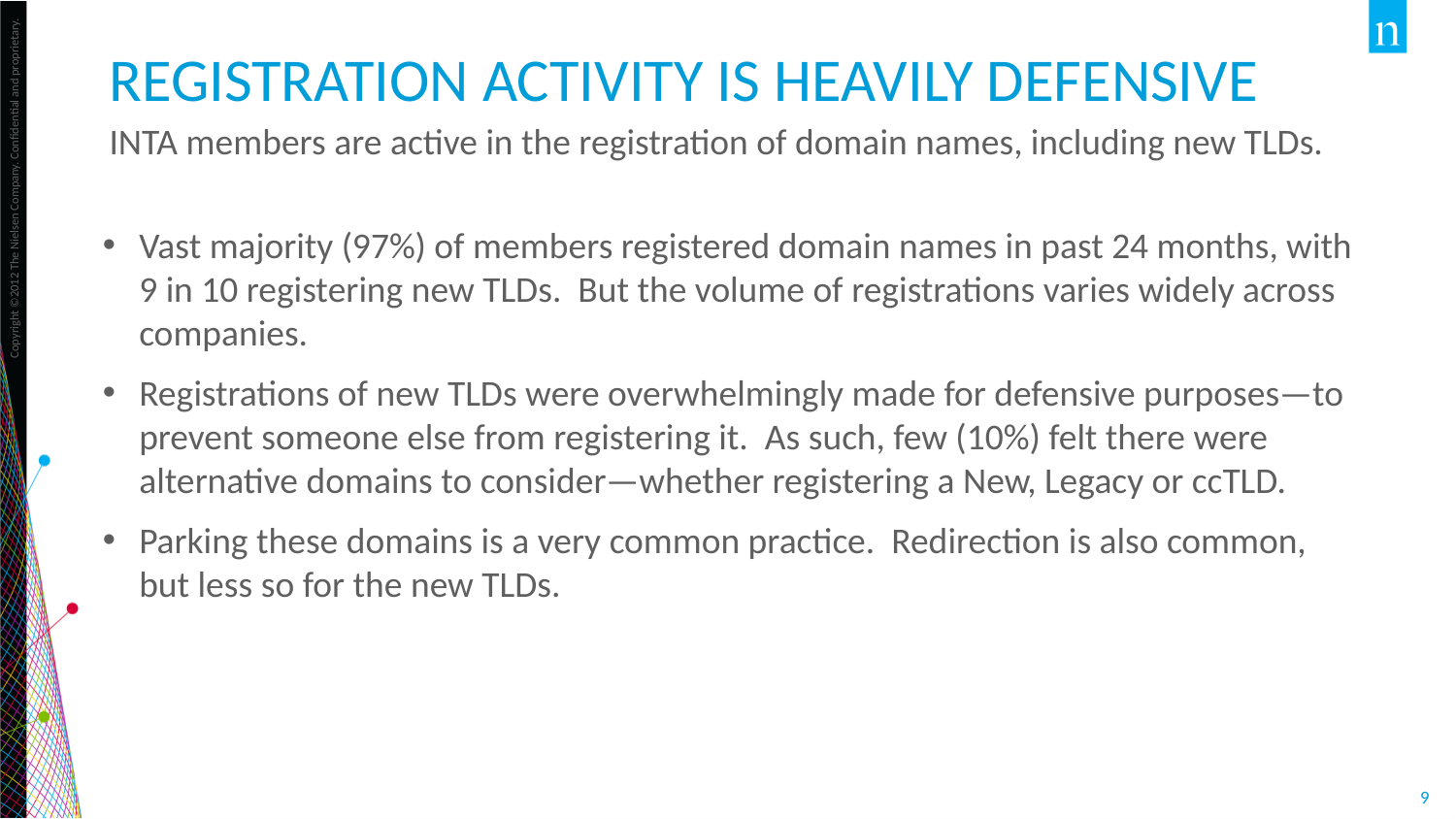

# Registration Activity is heavily defensive
INTA members are active in the registration of domain names, including new TLDs.
Vast majority (97%) of members registered domain names in past 24 months, with 9 in 10 registering new TLDs.  But the volume of registrations varies widely across companies.
Registrations of new TLDs were overwhelmingly made for defensive purposes—to prevent someone else from registering it.  As such, few (10%) felt there were alternative domains to consider—whether registering a New, Legacy or ccTLD.
Parking these domains is a very common practice.  Redirection is also common, but less so for the new TLDs.